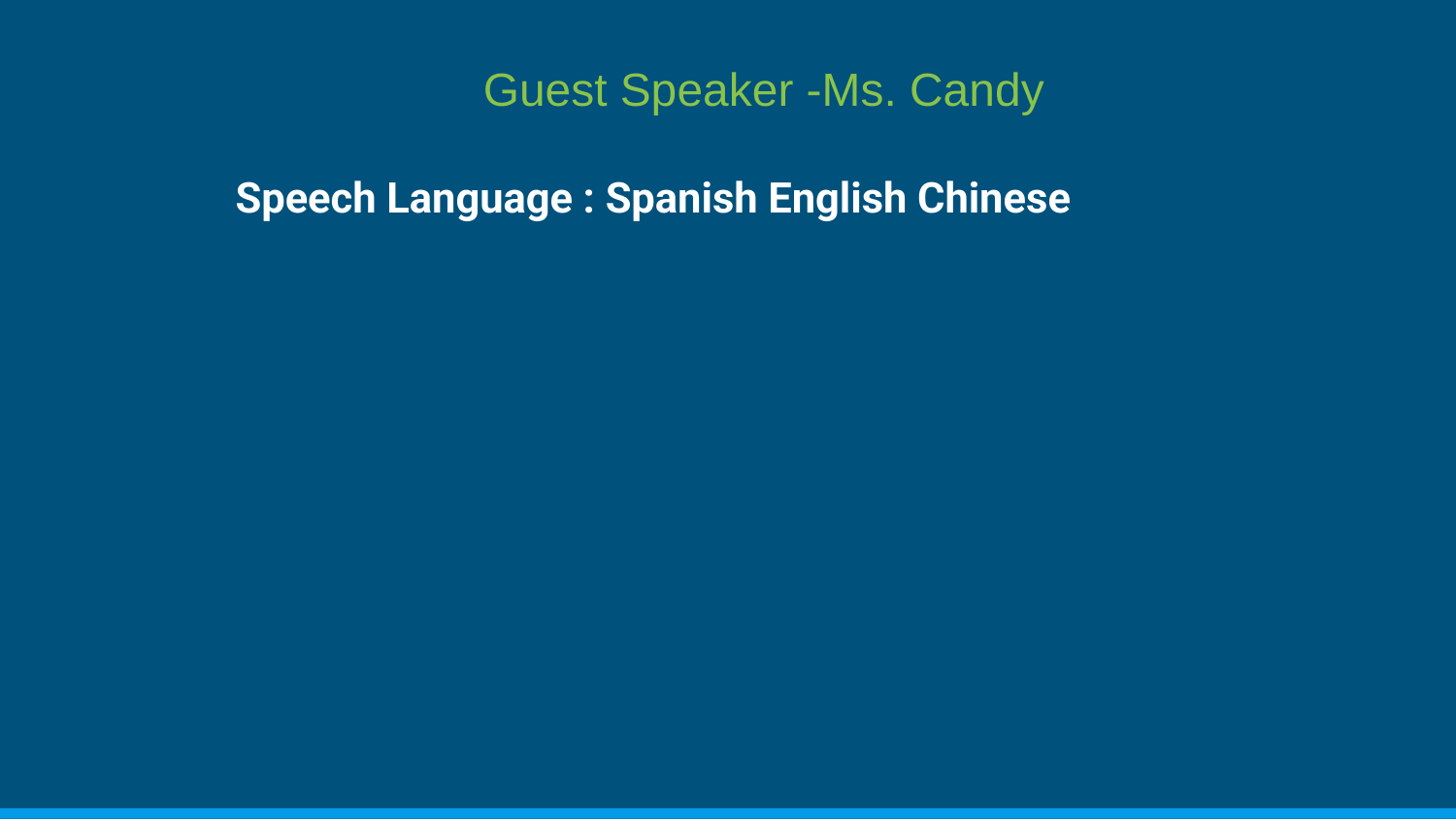

# Guest Speaker -Ms. Candy
Speech Language : Spanish English Chinese